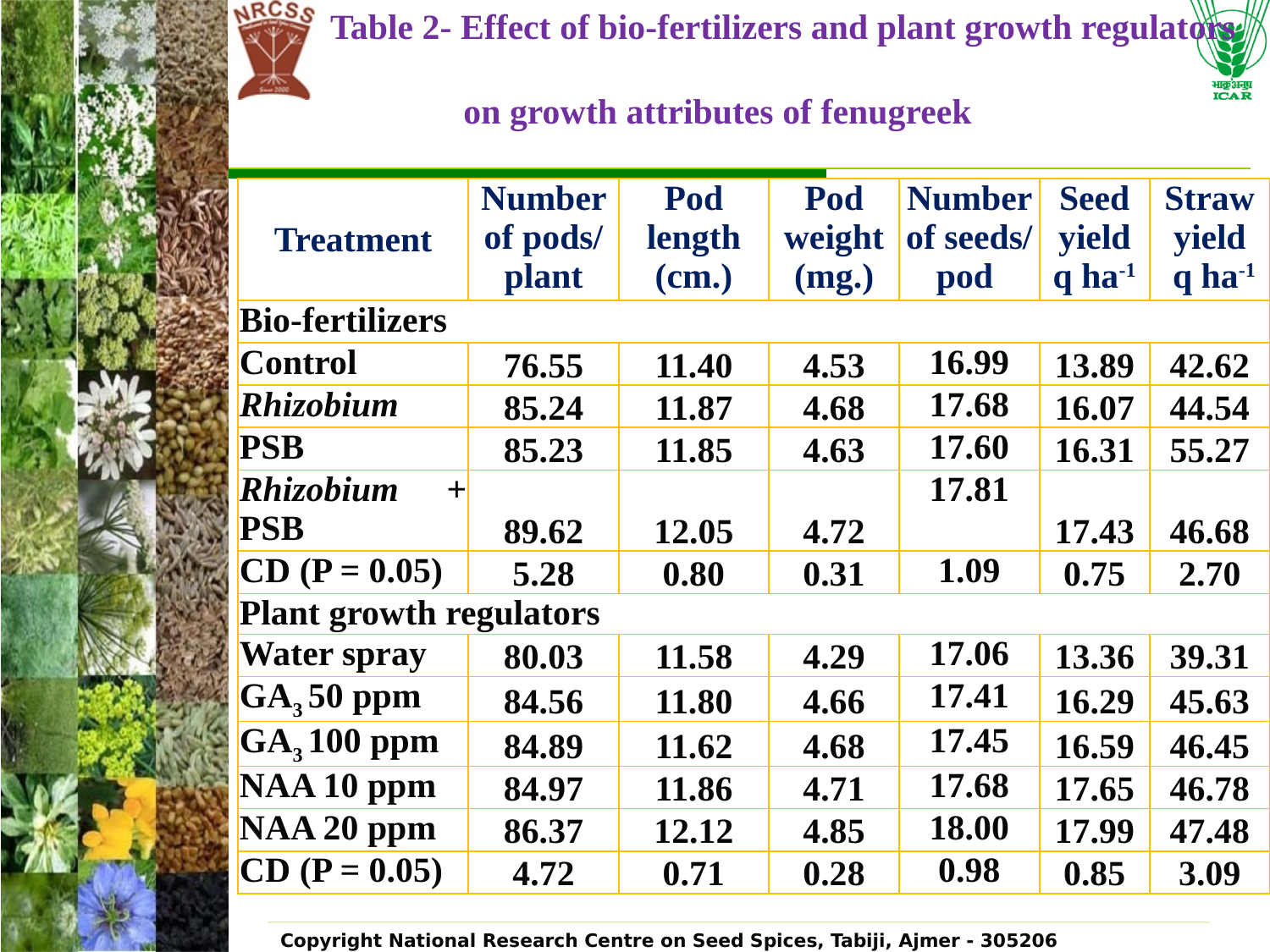

# Table 2- Effect of bio-fertilizers and plant growth regulators on growth attributes of fenugreek
| Treatment | Number of pods/ plant | Pod length (cm.) | Pod weight (mg.) | Number of seeds/ pod | Seed yield q ha-1 | Straw yield q ha-1 |
| --- | --- | --- | --- | --- | --- | --- |
| Bio-fertilizers |  |  |  |  |  |  |
| Control | 76.55 | 11.40 | 4.53 | 16.99 | 13.89 | 42.62 |
| Rhizobium | 85.24 | 11.87 | 4.68 | 17.68 | 16.07 | 44.54 |
| PSB | 85.23 | 11.85 | 4.63 | 17.60 | 16.31 | 55.27 |
| Rhizobium + PSB | 89.62 | 12.05 | 4.72 | 17.81 | 17.43 | 46.68 |
| CD (P = 0.05) | 5.28 | 0.80 | 0.31 | 1.09 | 0.75 | 2.70 |
| Plant growth regulators |  |  |  |  |  |  |
| Water spray | 80.03 | 11.58 | 4.29 | 17.06 | 13.36 | 39.31 |
| GA3 50 ppm | 84.56 | 11.80 | 4.66 | 17.41 | 16.29 | 45.63 |
| GA3 100 ppm | 84.89 | 11.62 | 4.68 | 17.45 | 16.59 | 46.45 |
| NAA 10 ppm | 84.97 | 11.86 | 4.71 | 17.68 | 17.65 | 46.78 |
| NAA 20 ppm | 86.37 | 12.12 | 4.85 | 18.00 | 17.99 | 47.48 |
| CD (P = 0.05) | 4.72 | 0.71 | 0.28 | 0.98 | 0.85 | 3.09 |